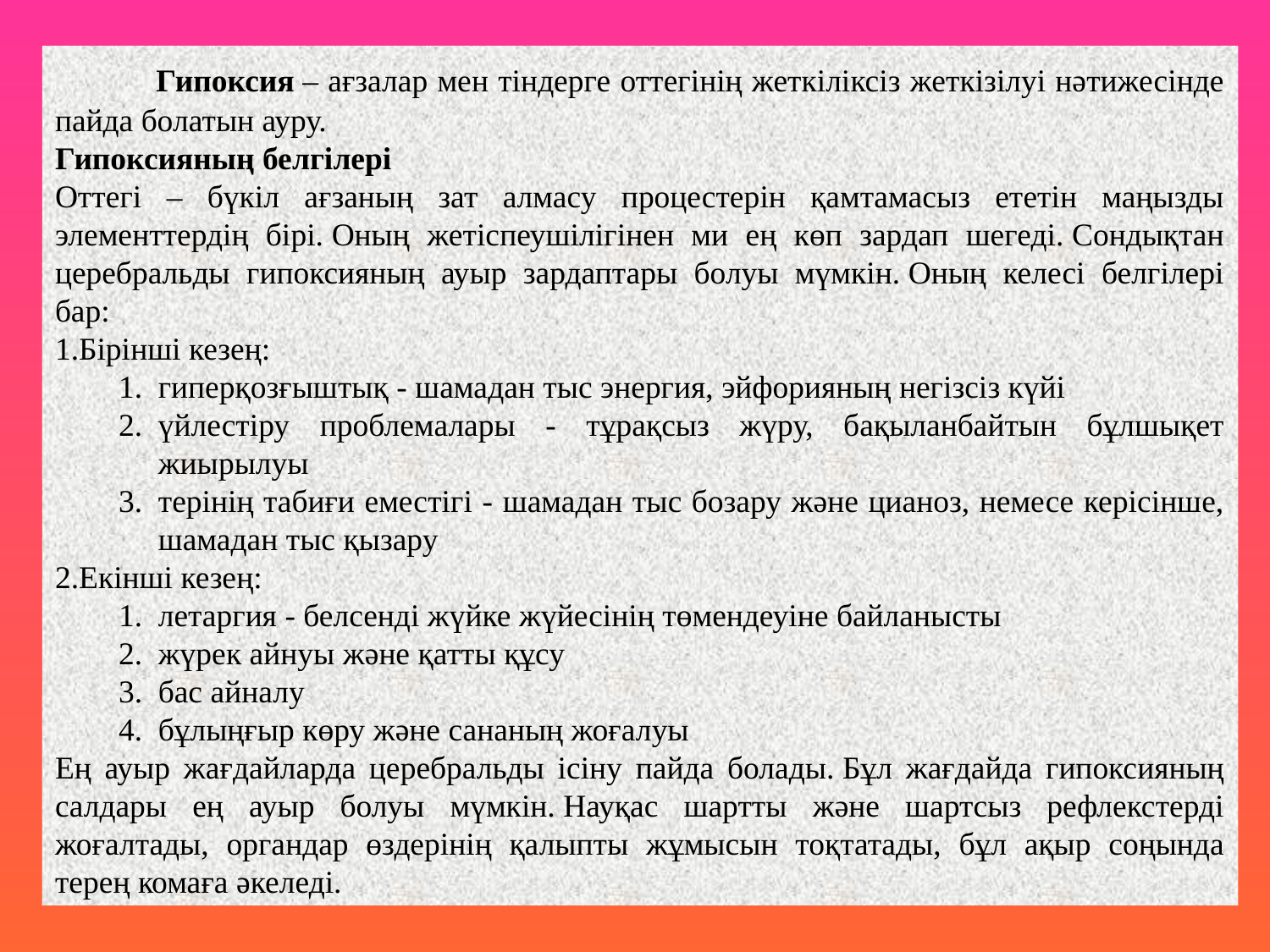

Гипоксия – ағзалар мен тіндерге оттегінің жеткіліксіз жеткізілуі нәтижесінде пайда болатын ауру.
Гипоксияның белгілері
Оттегі – бүкіл ағзаның зат алмасу процестерін қамтамасыз ететін маңызды элементтердің бірі. Оның жетіспеушілігінен ми ең көп зардап шегеді. Сондықтан церебральды гипоксияның ауыр зардаптары болуы мүмкін. Оның келесі белгілері бар:
Бірінші кезең:
гиперқозғыштық - шамадан тыс энергия, эйфорияның негізсіз күйі
үйлестіру проблемалары - тұрақсыз жүру, бақыланбайтын бұлшықет жиырылуы
терінің табиғи еместігі - шамадан тыс бозару және цианоз, немесе керісінше, шамадан тыс қызару
Екінші кезең:
летаргия - белсенді жүйке жүйесінің төмендеуіне байланысты
жүрек айнуы және қатты құсу
бас айналу
бұлыңғыр көру және сананың жоғалуы
Ең ауыр жағдайларда церебральды ісіну пайда болады. Бұл жағдайда гипоксияның салдары ең ауыр болуы мүмкін. Науқас шартты және шартсыз рефлекстерді жоғалтады, органдар өздерінің қалыпты жұмысын тоқтатады, бұл ақыр соңында терең комаға әкеледі.